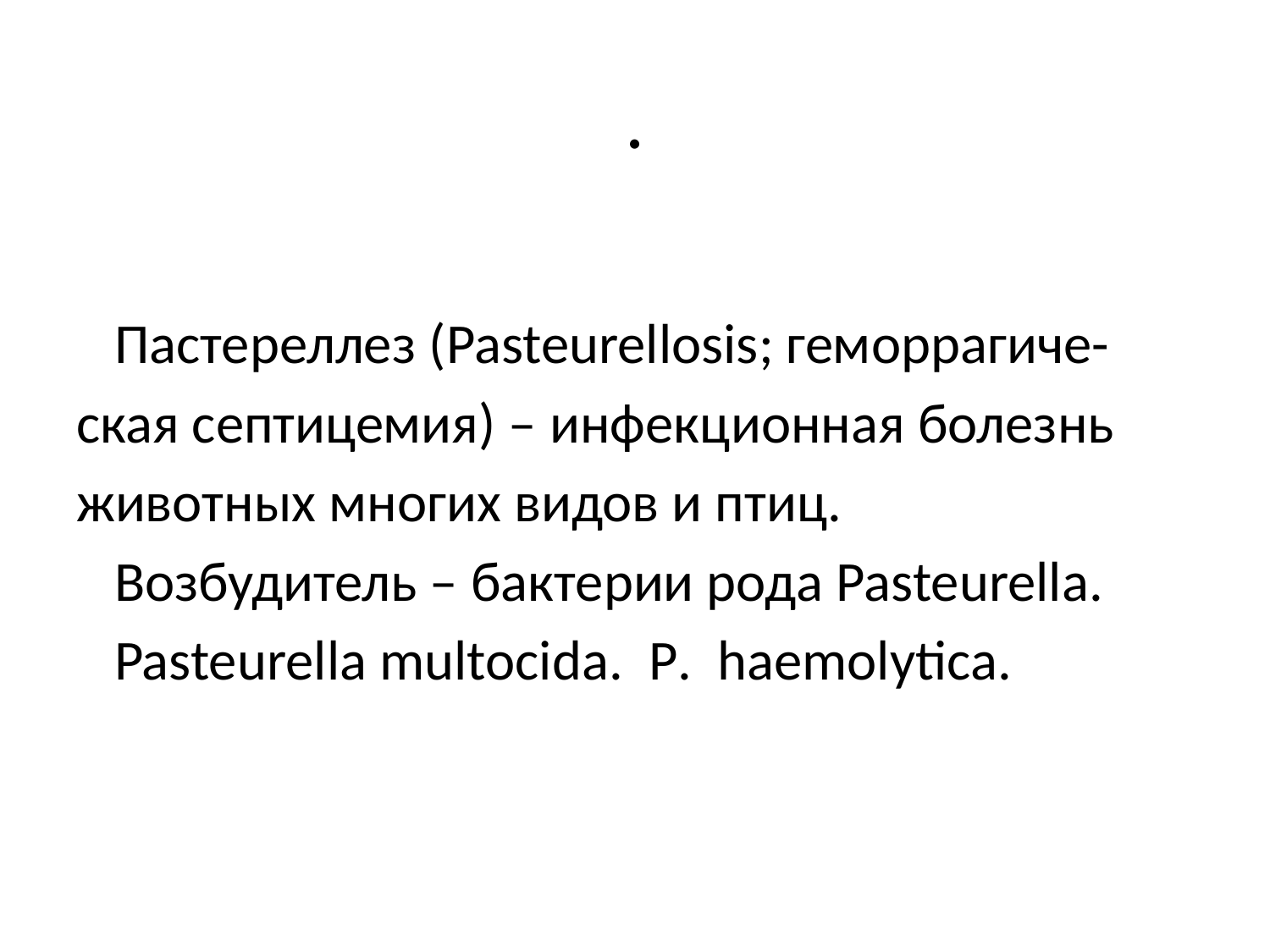

# .

   Пастереллез (Pasteurellosis; геморрагиче-
ская септицемия) – инфекционная болезнь
животных многих видов и птиц.
   Возбудитель – бактерии рода Pasteurella.
   Pasteurella multocida.  P.  haemolytica.